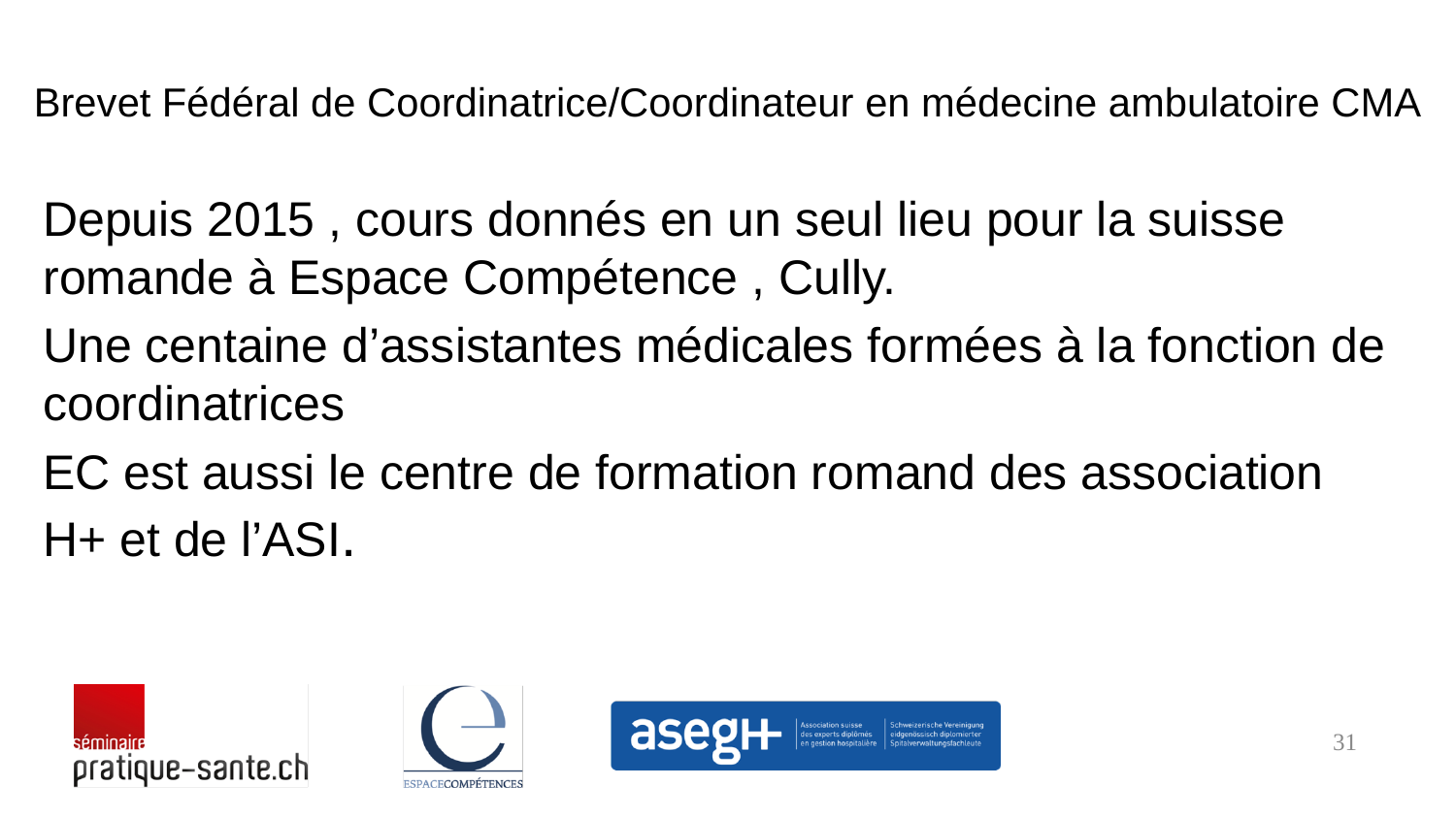

# Brevet Fédéral de Coordinatrice/Coordinateur en médecine ambulatoire CMA
Depuis 2015 , cours donnés en un seul lieu pour la suisse romande à Espace Compétence , Cully.
Une centaine d’assistantes médicales formées à la fonction de coordinatrices
EC est aussi le centre de formation romand des association
H+ et de l’ASI.
31